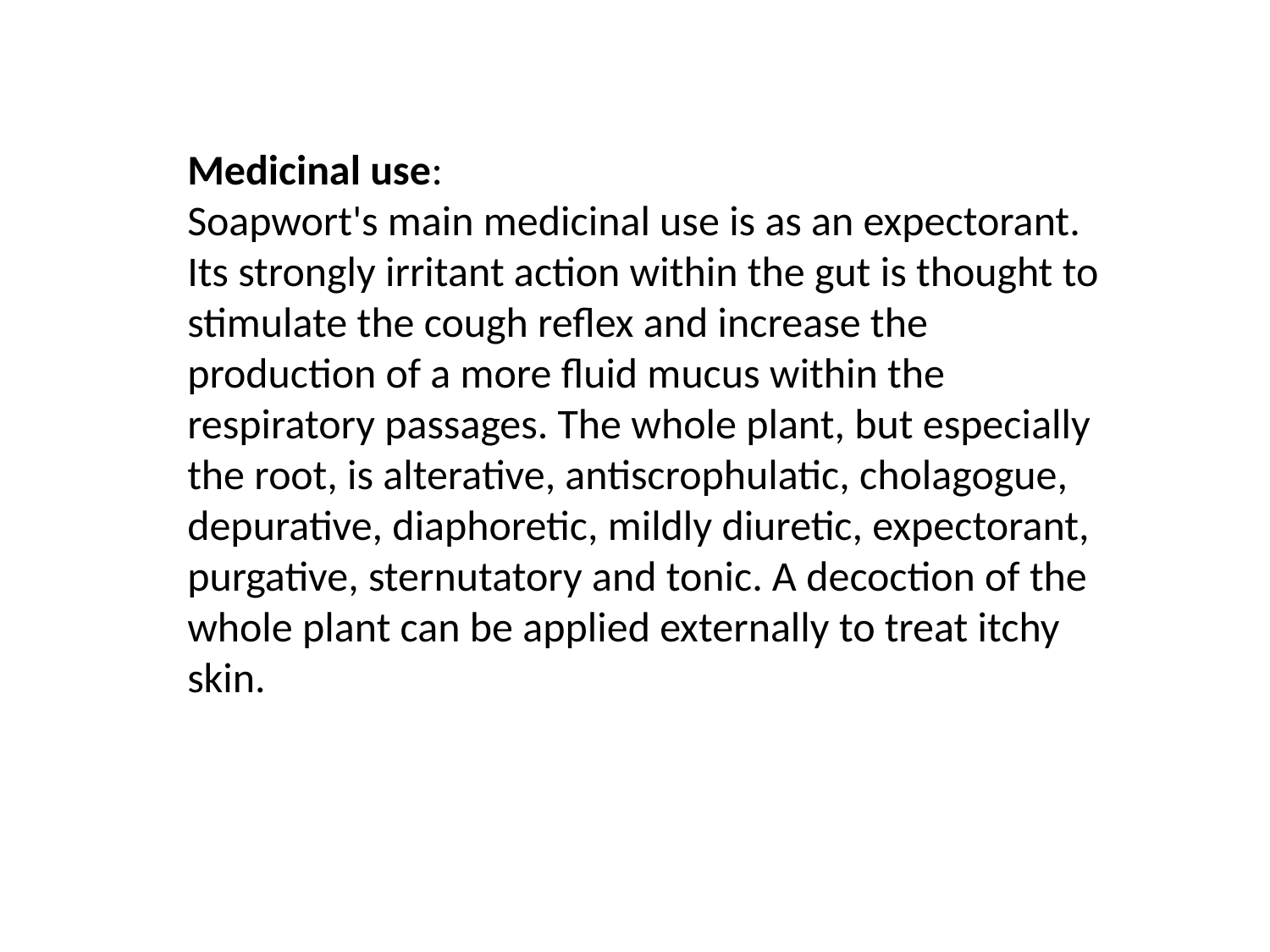

Medicinal use:
Soapwort's main medicinal use is as an expectorant. Its strongly irritant action within the gut is thought to stimulate the cough reflex and increase the production of a more fluid mucus within the respiratory passages. The whole plant, but especially the root, is alterative, antiscrophulatic, cholagogue, depurative, diaphoretic, mildly diuretic, expectorant, purgative, sternutatory and tonic. A decoction of the whole plant can be applied externally to treat itchy skin.